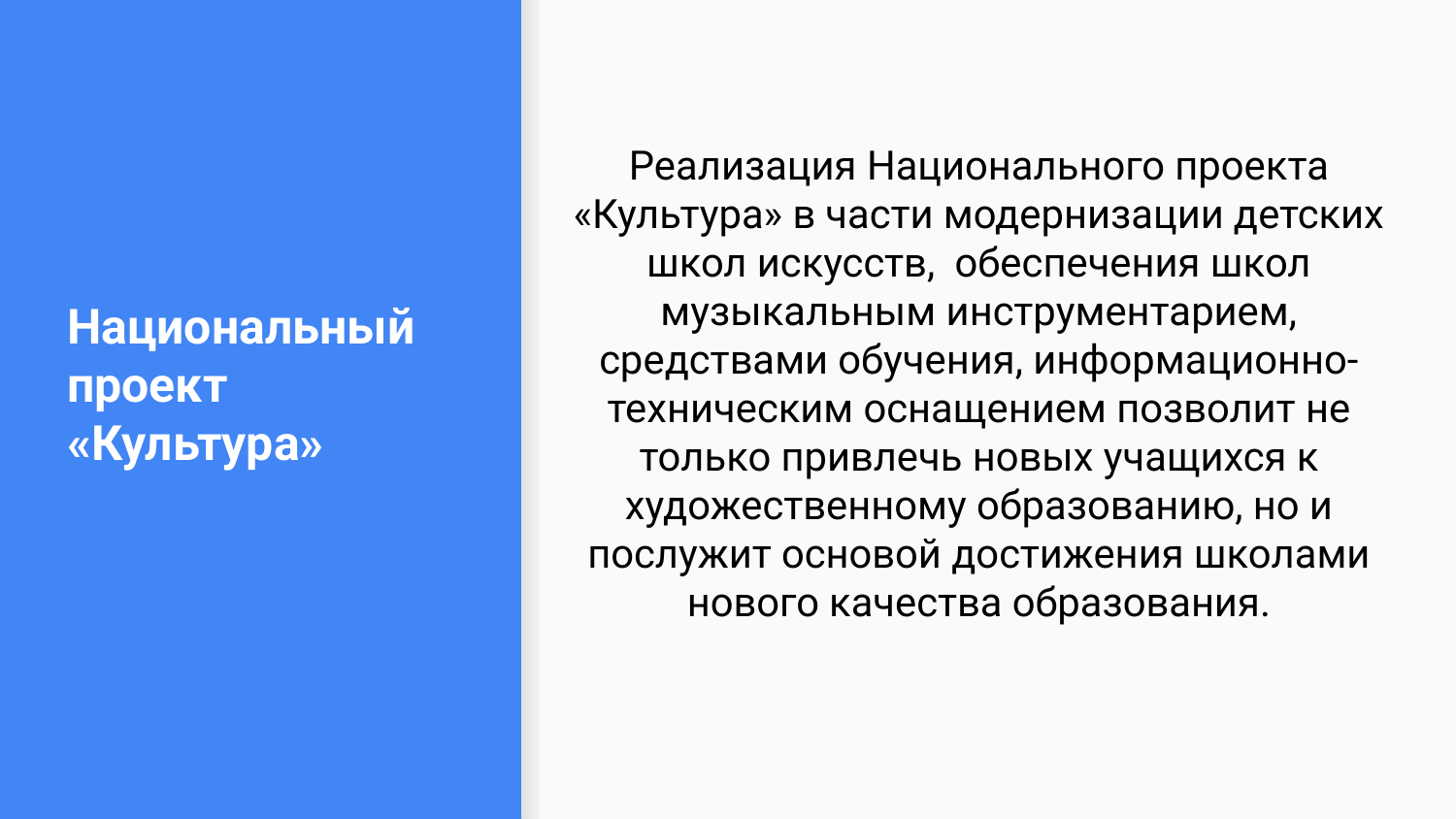

Реализация Национального проекта «Культура» в части модернизации детских школ искусств,  обеспечения школ музыкальным инструментарием, средствами обучения, информационно-техническим оснащением позволит не только привлечь новых учащихся к художественному образованию, но и послужит основой достижения школами нового качества образования.
# Национальный проект «Культура»